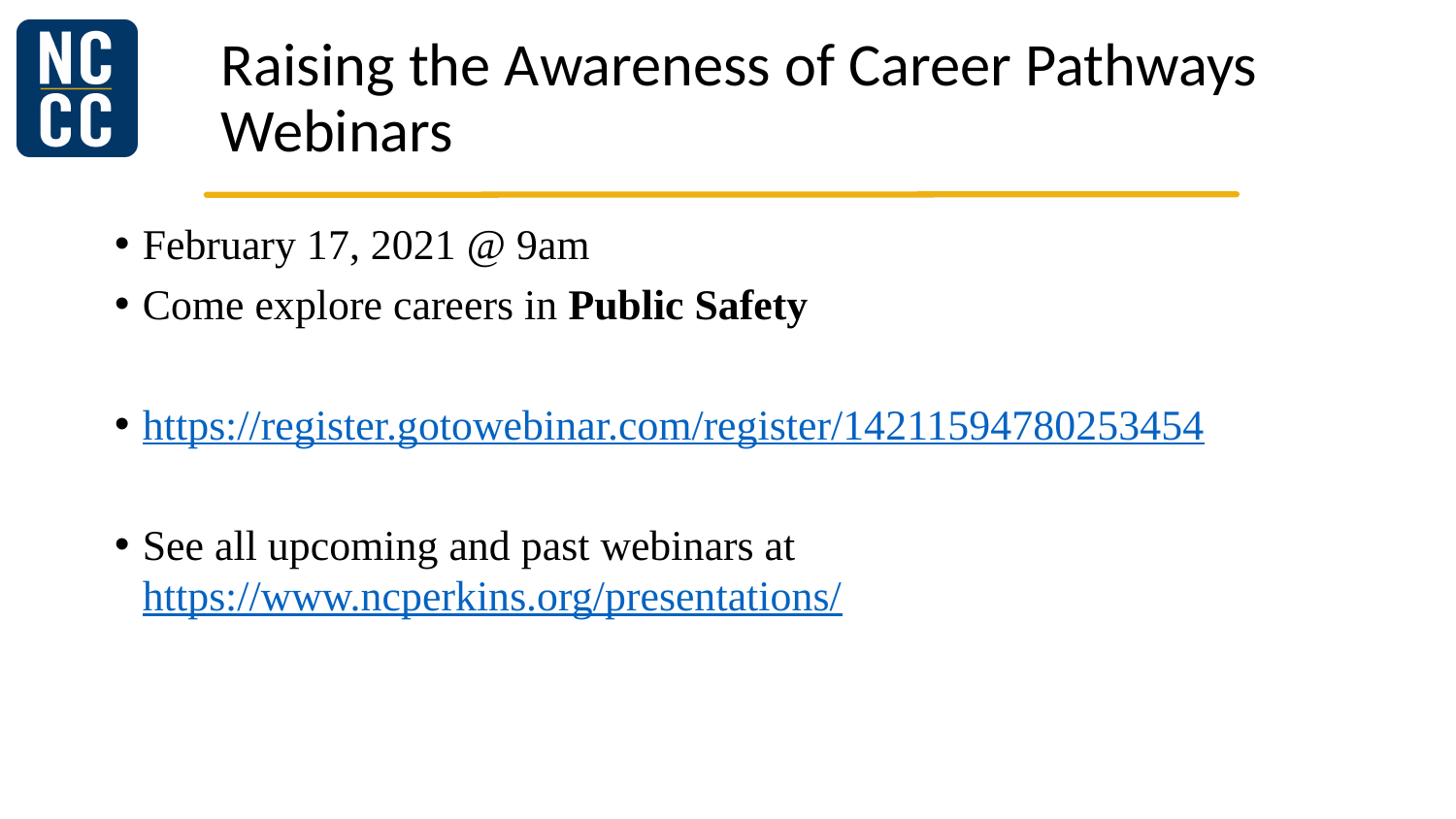

# Raising the Awareness of Career Pathways Webinars
February 17, 2021 @ 9am
Come explore careers in Public Safety

https://register.gotowebinar.com/register/14211594780253454

See all upcoming and past webinars at https://www.ncperkins.org/presentations/